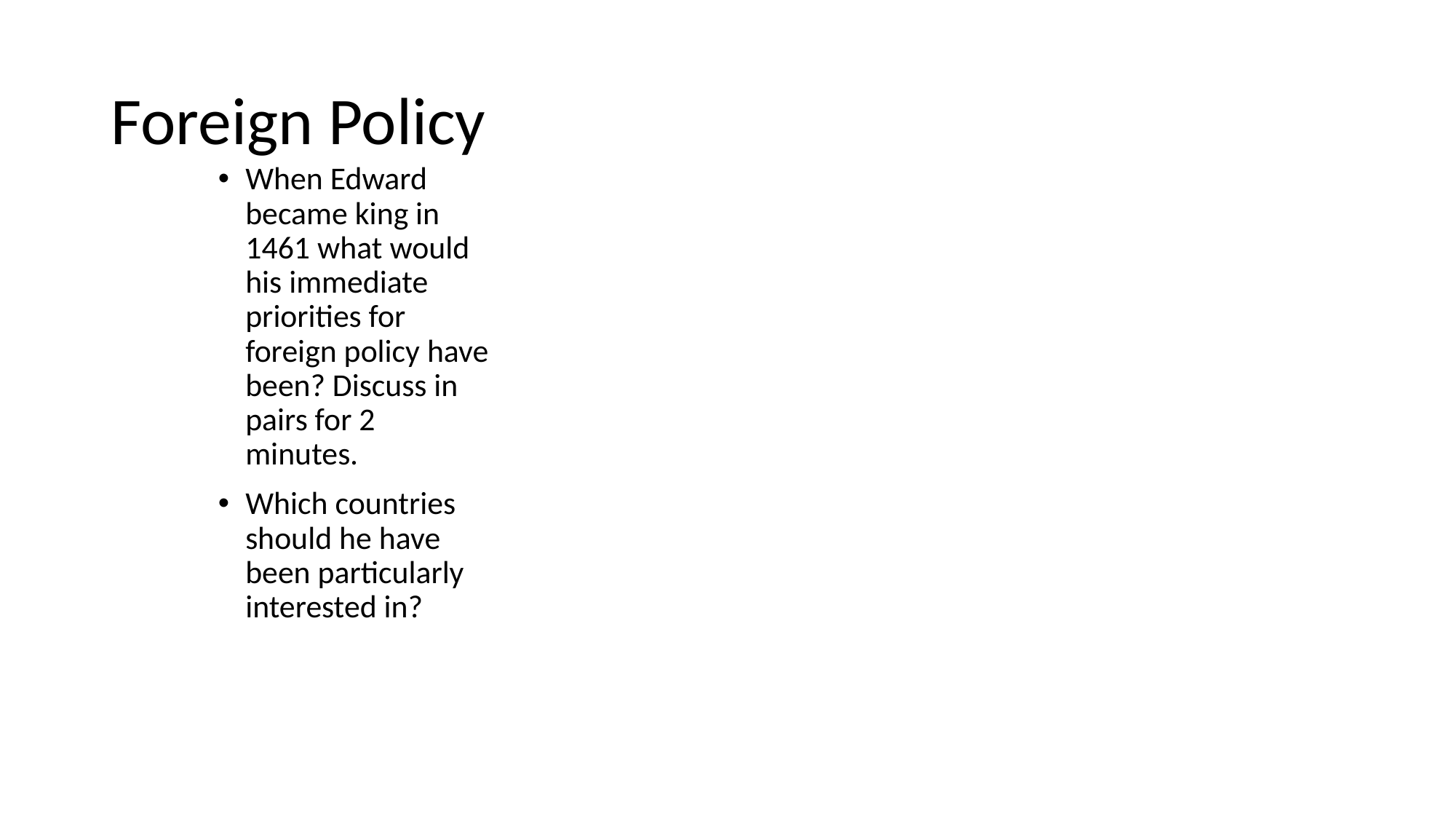

# Foreign Policy
When Edward became king in 1461 what would his immediate priorities for foreign policy have been? Discuss in pairs for 2 minutes.
Which countries should he have been particularly interested in?